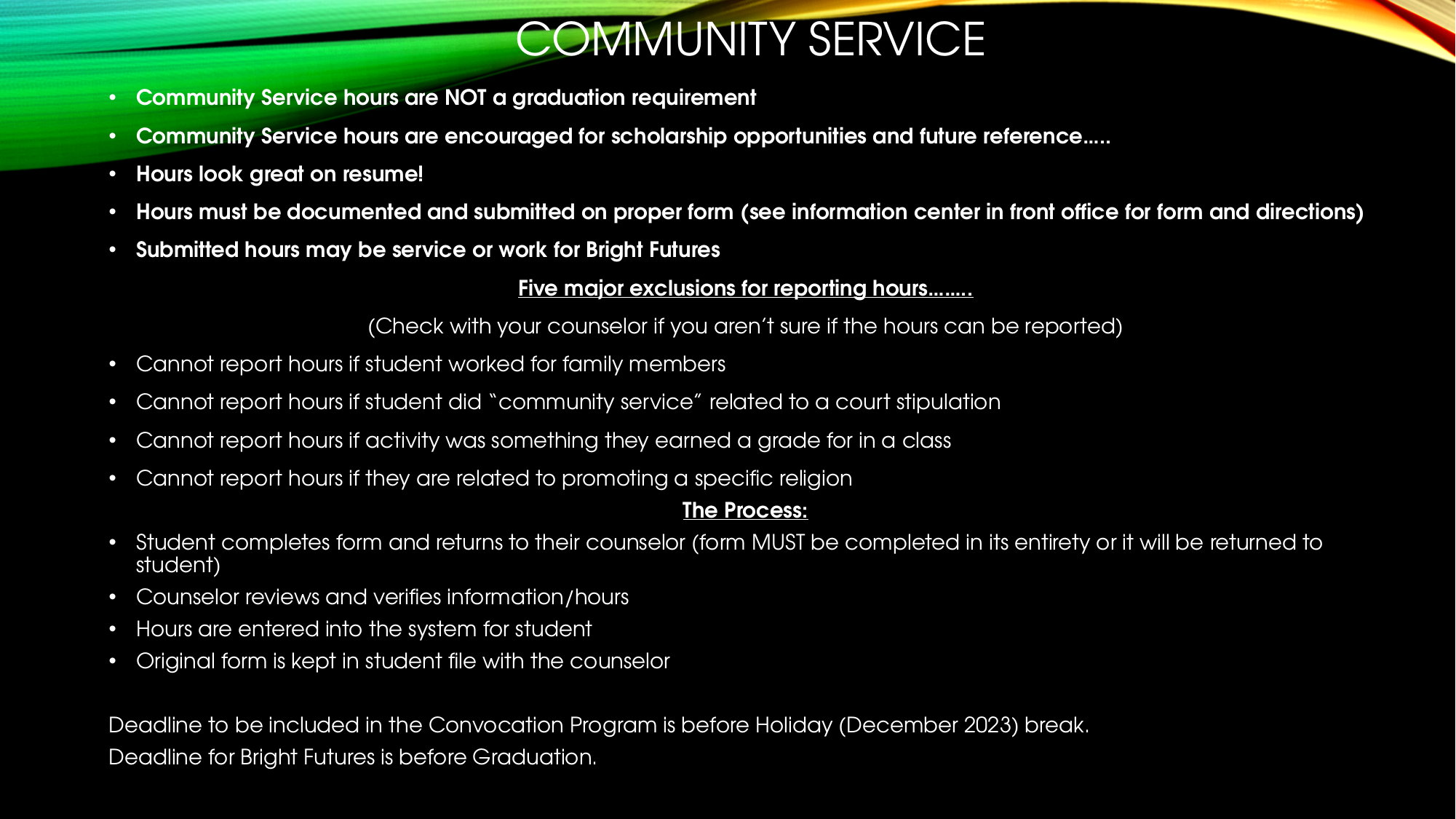

# Community Service
Community Service hours are NOT a graduation requirement
Community Service hours are encouraged for scholarship opportunities and future reference…..
Hours look great on resume!
Hours must be documented and submitted on proper form (see information center in front office for form and directions)
Submitted hours may be service or work for Bright Futures
Five major exclusions for reporting hours……..
 (Check with your counselor if you aren’t sure if the hours can be reported)
Cannot report hours if student worked for family members
Cannot report hours if student did “community service” related to a court stipulation
Cannot report hours if activity was something they earned a grade for in a class
Cannot report hours if they are related to promoting a specific religion
The Process:
Student completes form and returns to their counselor (form MUST be completed in its entirety or it will be returned to student)
Counselor reviews and verifies information/hours
Hours are entered into the system for student
Original form is kept in student file with the counselor

Deadline to be included in the Convocation Program is before Holiday (December 2023) break.
Deadline for Bright Futures is before Graduation.